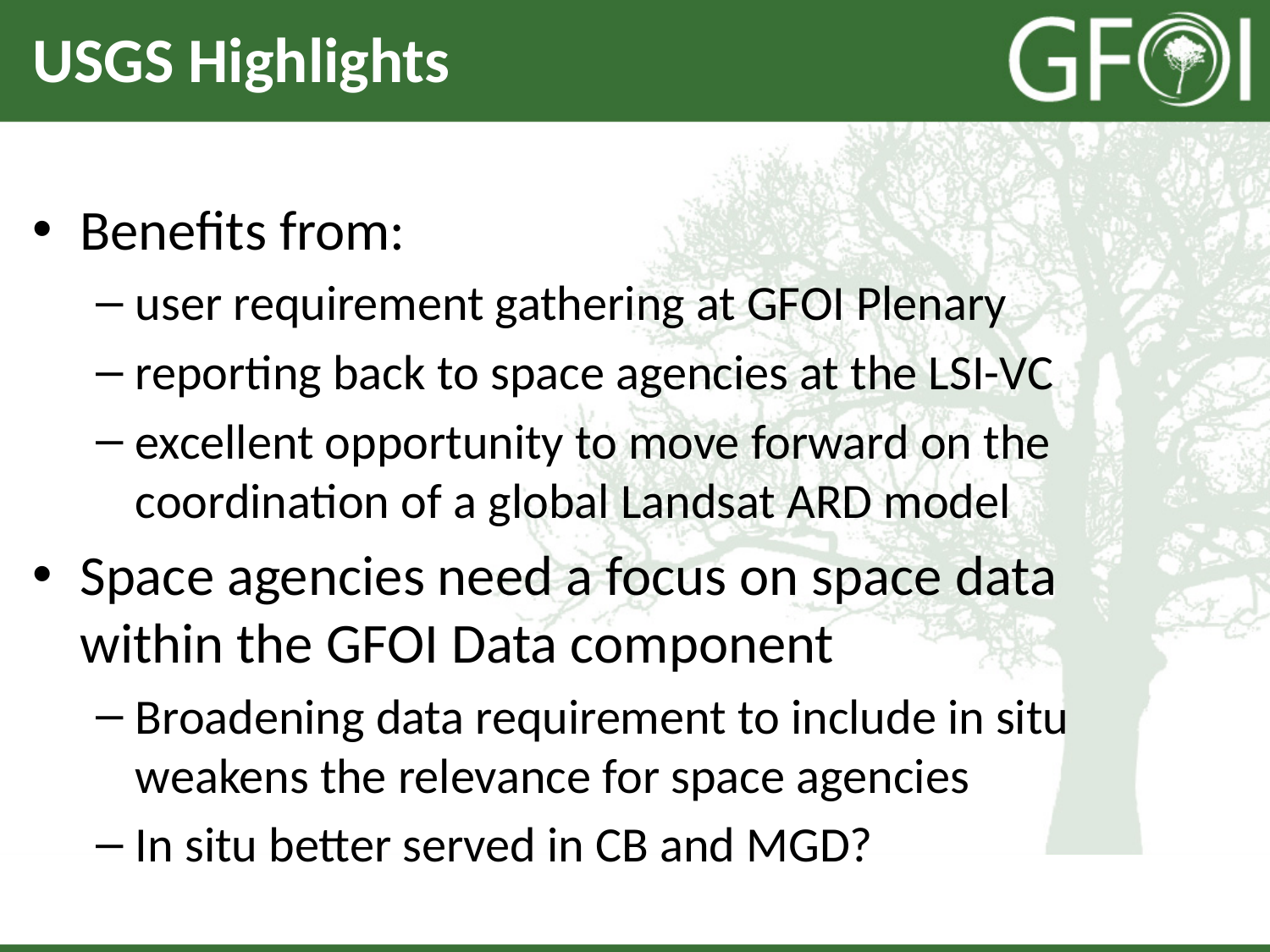

# USGS Highlights
Benefits from:
user requirement gathering at GFOI Plenary
reporting back to space agencies at the LSI-VC
excellent opportunity to move forward on the coordination of a global Landsat ARD model
Space agencies need a focus on space data within the GFOI Data component
Broadening data requirement to include in situ weakens the relevance for space agencies
In situ better served in CB and MGD?
SDCG-8
DLR, Bonn, Germany
September 23rd-25th 2015

11